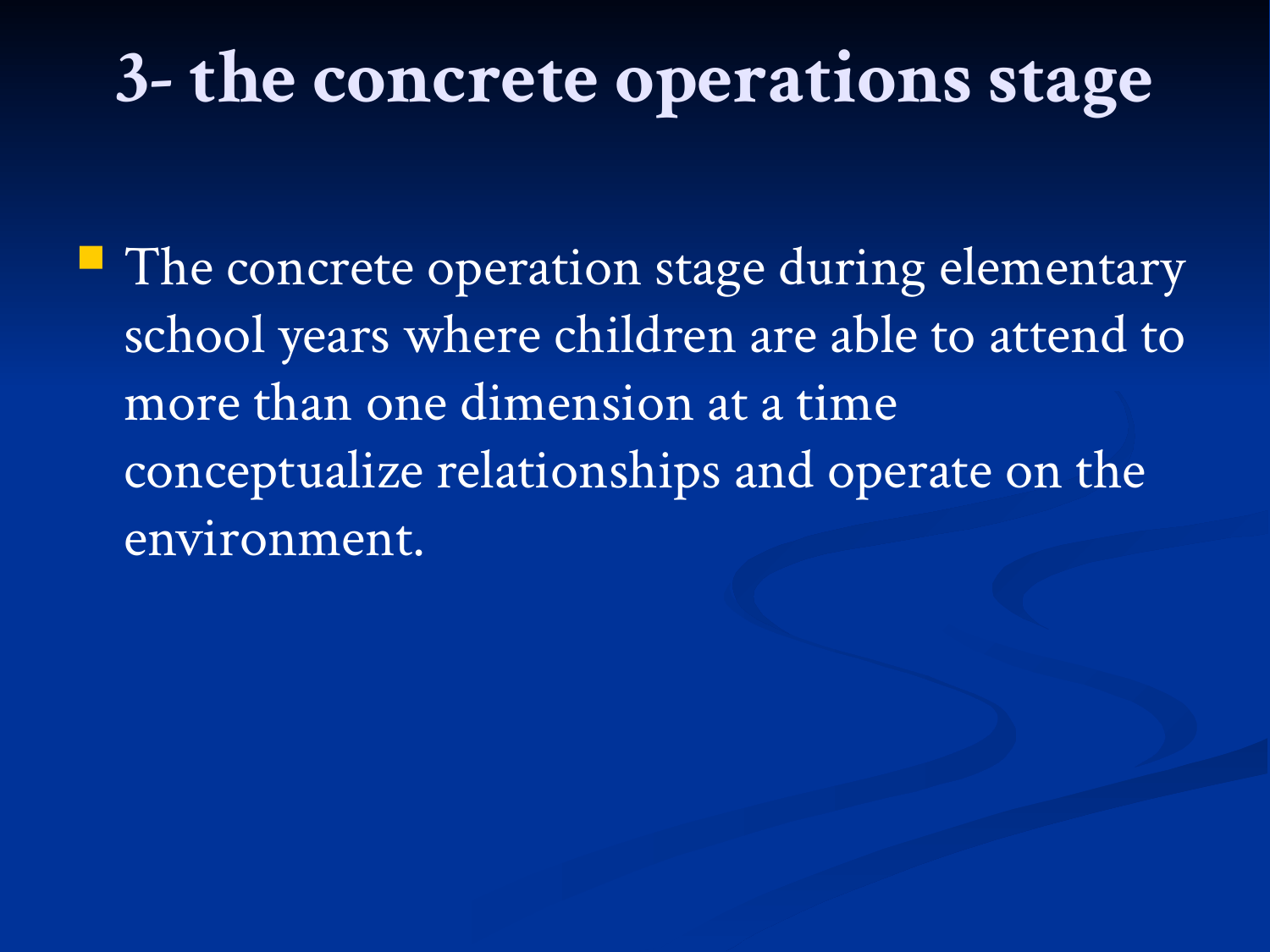

# 3- the concrete operations stage
The concrete operation stage during elementary school years where children are able to attend to more than one dimension at a time conceptualize relationships and operate on the environment.